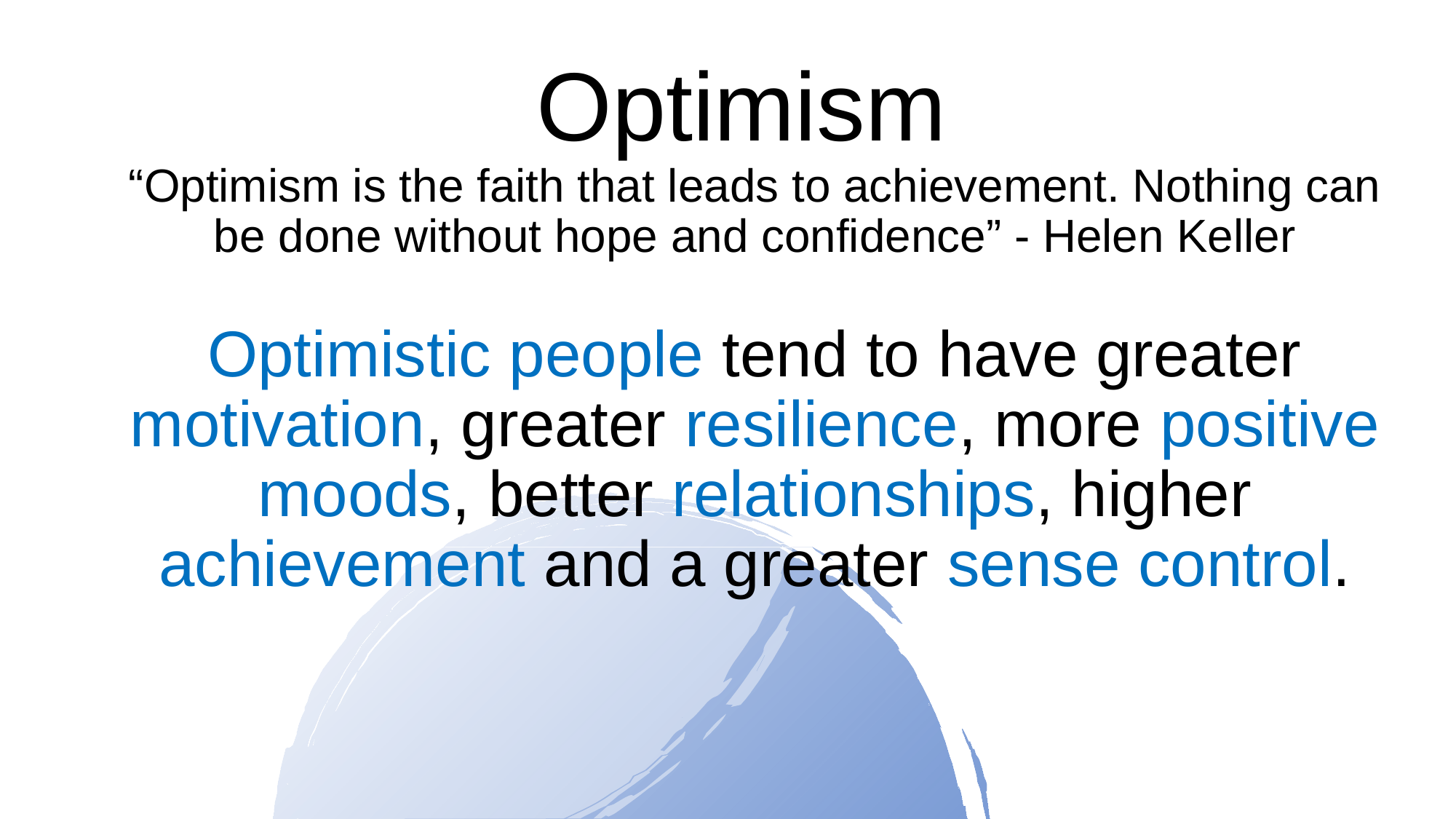

Optimism
“Optimism is the faith that leads to achievement. Nothing can be done without hope and confidence” - Helen Keller

Optimistic people tend to have greater motivation, greater resilience, more positive moods, better relationships, higher achievement and a greater sense control.